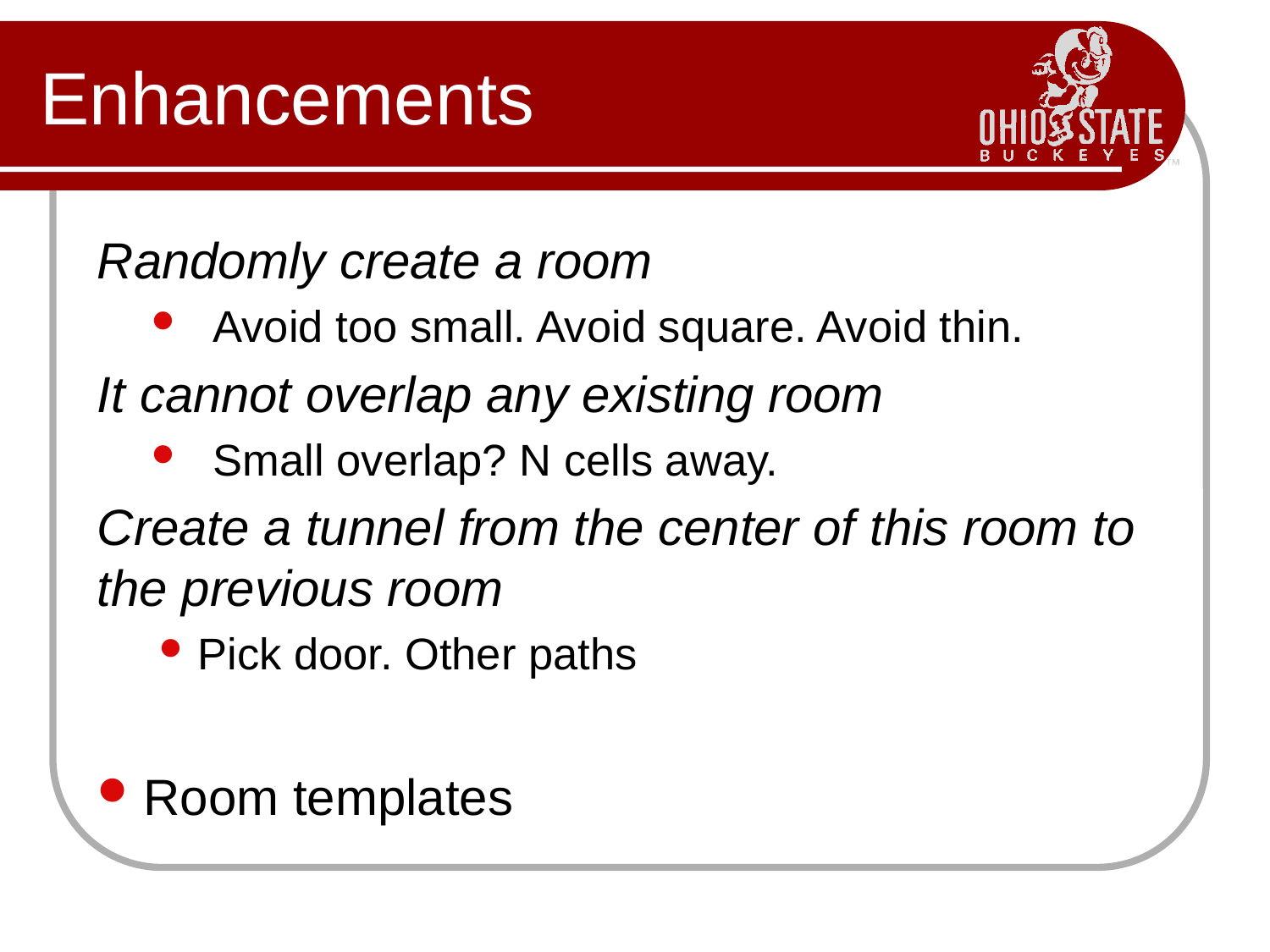

# Enhancements
Randomly create a room
Avoid too small. Avoid square. Avoid thin.
It cannot overlap any existing room
Small overlap? N cells away.
Create a tunnel from the center of this room to the previous room
Pick door. Other paths

Room templates